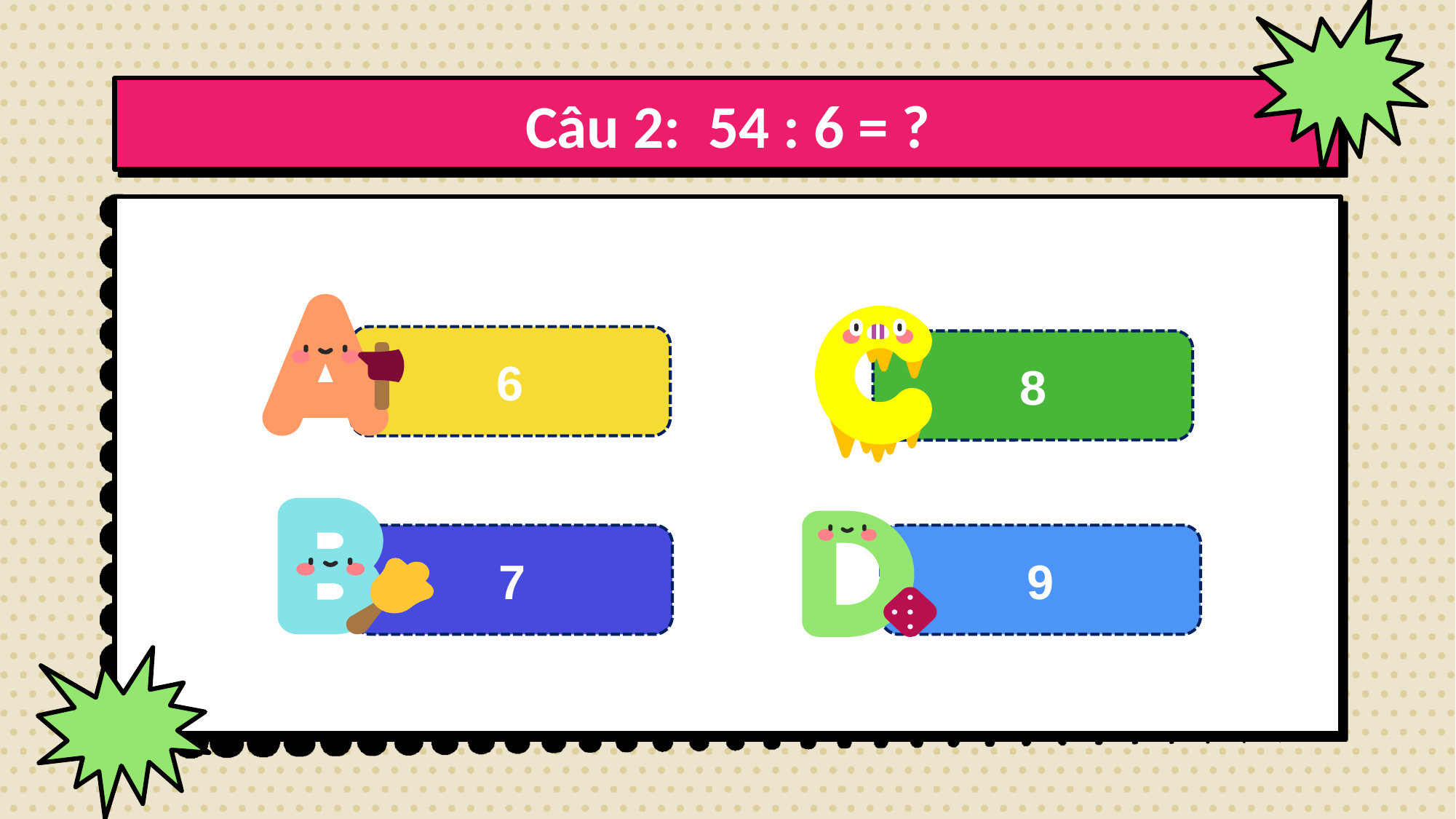

# Câu 2:  54 : 6 = ?

6
8

7
9